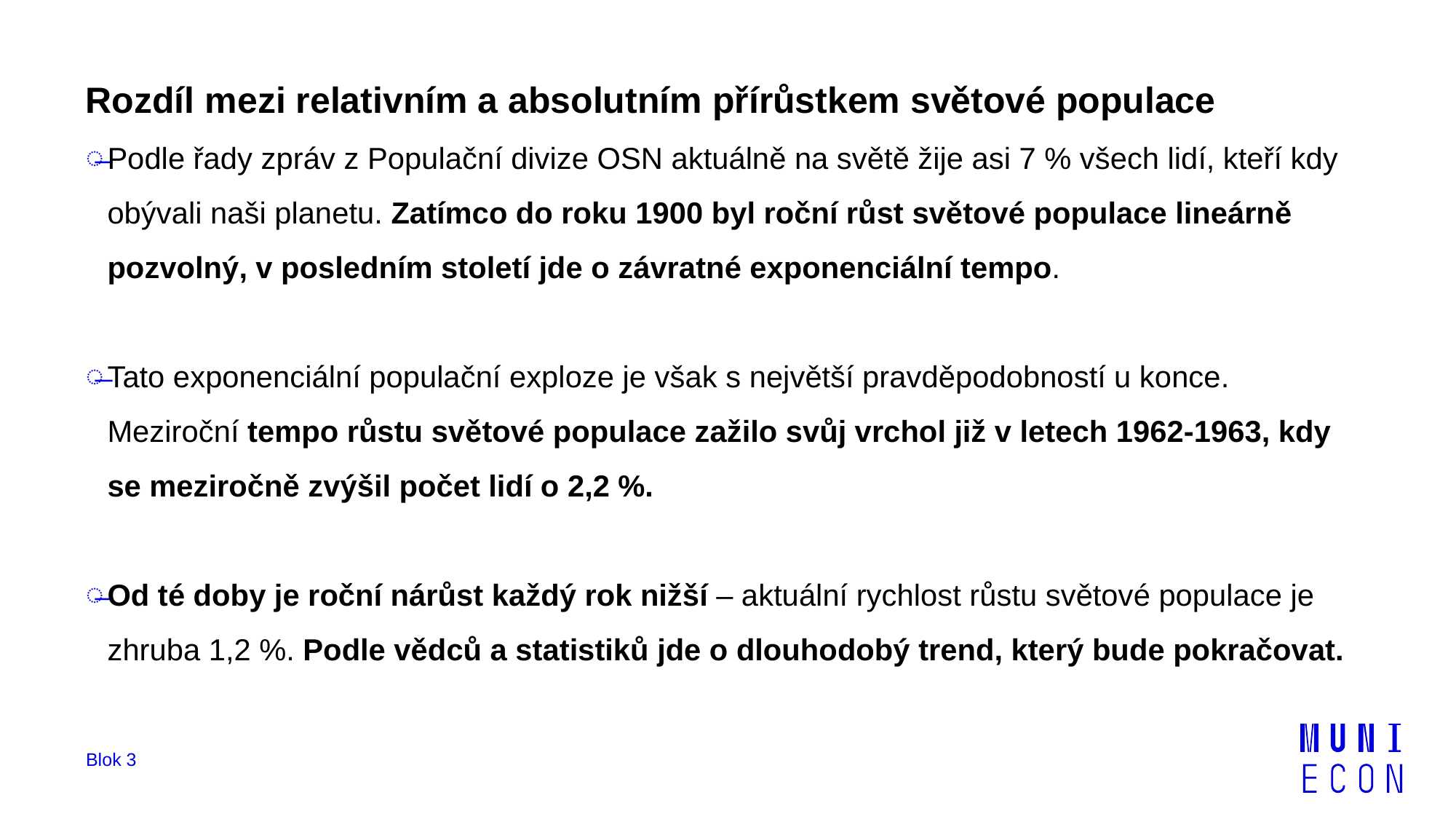

Rozdíl mezi relativním a absolutním přírůstkem světové populace
Podle řady zpráv z Populační divize OSN aktuálně na světě žije asi 7 % všech lidí, kteří kdy obývali naši planetu. Zatímco do roku 1900 byl roční růst světové populace lineárně pozvolný, v posledním století jde o závratné exponenciální tempo.

Tato exponenciální populační exploze je však s největší pravděpodobností u konce. Meziroční tempo růstu světové populace zažilo svůj vrchol již v letech 1962-1963, kdy se meziročně zvýšil počet lidí o 2,2 %.

Od té doby je roční nárůst každý rok nižší – aktuální rychlost růstu světové populace je zhruba 1,2 %. Podle vědců a statistiků jde o dlouhodobý trend, který bude pokračovat.

Blok 3